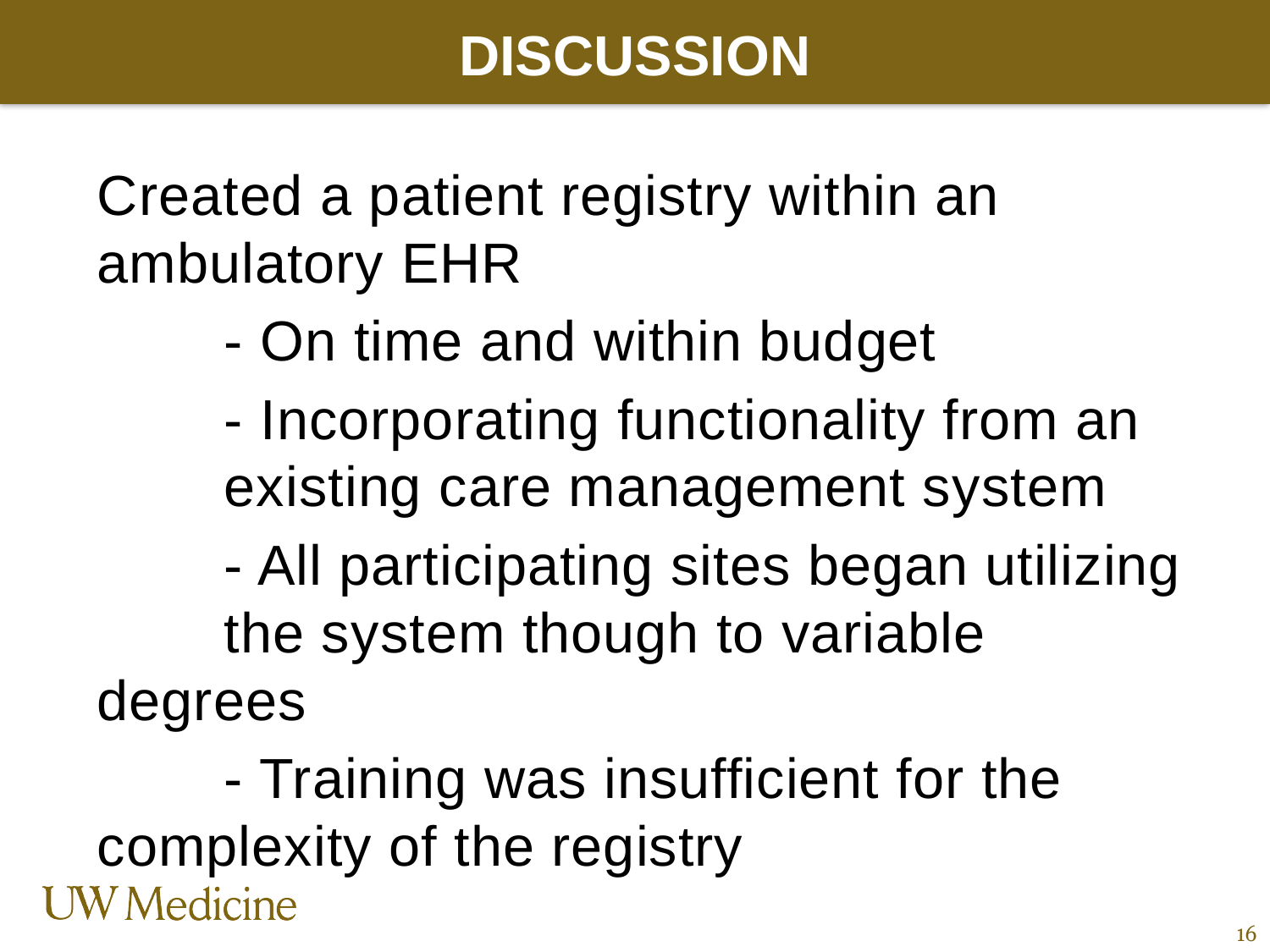

# Discussion
Created a patient registry within an ambulatory EHR
	- On time and within budget
	- Incorporating functionality from an 	existing care management system
	- All participating sites began utilizing 	the system though to variable degrees
	- Training was insufficient for the 	complexity of the registry
16